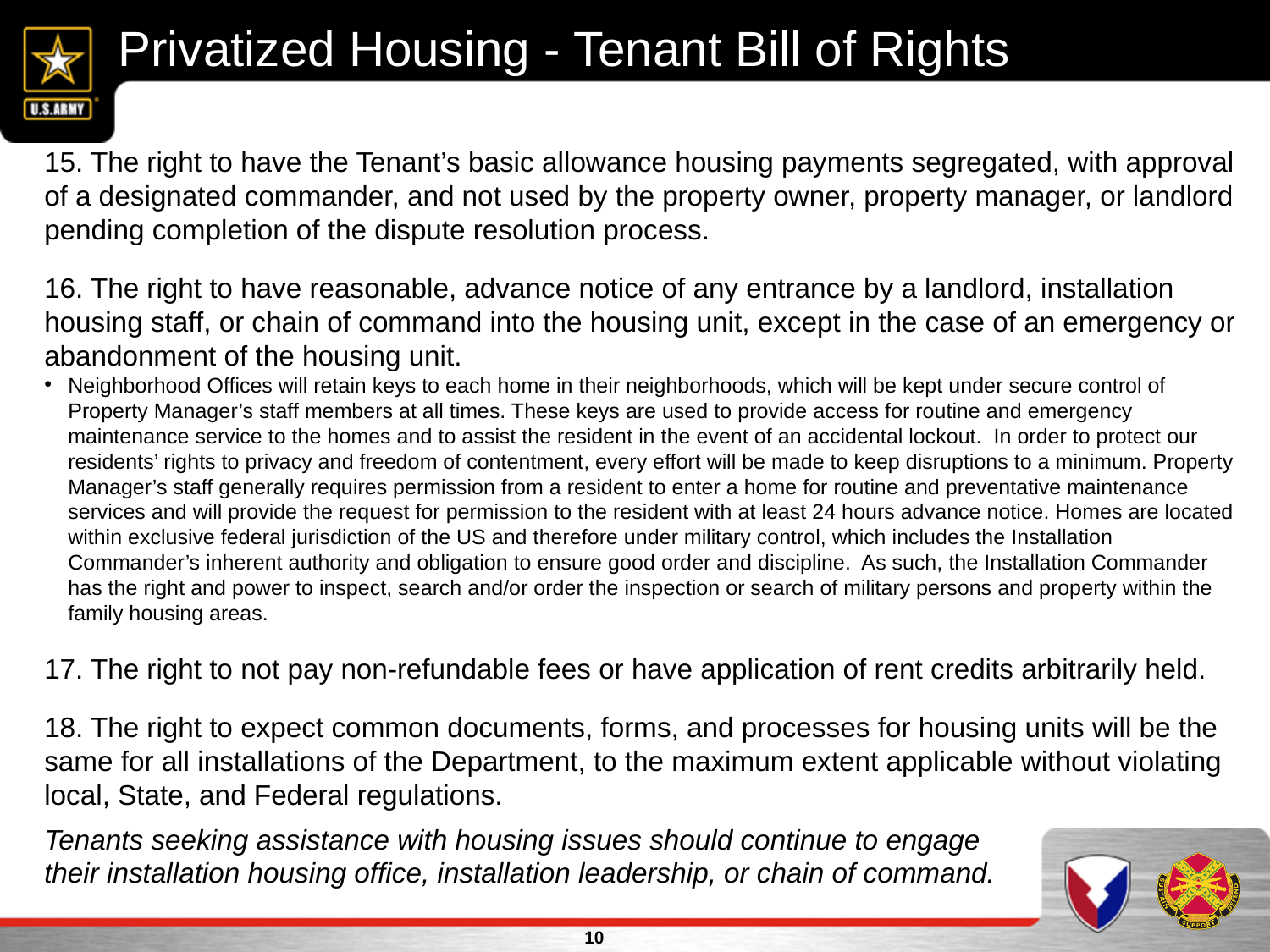

Privatized Housing - Tenant Bill of Rights
15. The right to have the Tenant’s basic allowance housing payments segregated, with approval of a designated commander, and not used by the property owner, property manager, or landlord pending completion of the dispute resolution process.

16. The right to have reasonable, advance notice of any entrance by a landlord, installation housing staff, or chain of command into the housing unit, except in the case of an emergency or abandonment of the housing unit.
Neighborhood Offices will retain keys to each home in their neighborhoods, which will be kept under secure control of Property Manager’s staff members at all times. These keys are used to provide access for routine and emergency maintenance service to the homes and to assist the resident in the event of an accidental lockout.  In order to protect our residents’ rights to privacy and freedom of contentment, every effort will be made to keep disruptions to a minimum. Property Manager’s staff generally requires permission from a resident to enter a home for routine and preventative maintenance services and will provide the request for permission to the resident with at least 24 hours advance notice. Homes are located within exclusive federal jurisdiction of the US and therefore under military control, which includes the Installation Commander’s inherent authority and obligation to ensure good order and discipline.  As such, the Installation Commander has the right and power to inspect, search and/or order the inspection or search of military persons and property within the family housing areas.

17. The right to not pay non-refundable fees or have application of rent credits arbitrarily held.

18. The right to expect common documents, forms, and processes for housing units will be the same for all installations of the Department, to the maximum extent applicable without violating local, State, and Federal regulations.

Tenants seeking assistance with housing issues should continue to engage
their installation housing office, installation leadership, or chain of command.